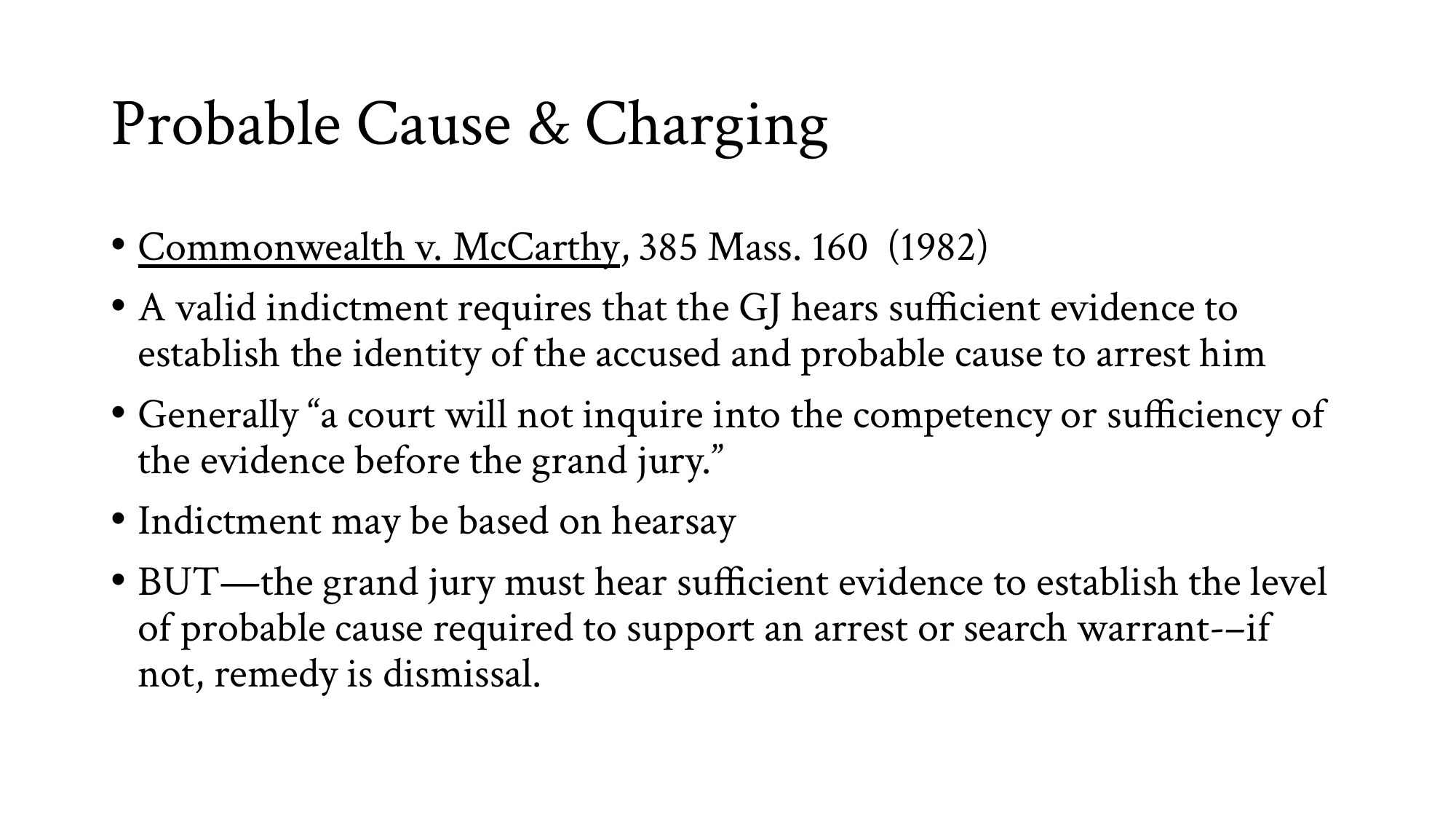

# Probable Cause & Charging
Commonwealth v. McCarthy, 385 Mass. 160  (1982)
A valid indictment requires that the GJ hears sufficient evidence to establish the identity of the accused and probable cause to arrest him
Generally “a court will not inquire into the competency or sufficiency of the evidence before the grand jury.”
Indictment may be based on hearsay
BUT—the grand jury must hear sufficient evidence to establish the level of probable cause required to support an arrest or search warrant-–if not, remedy is dismissal.